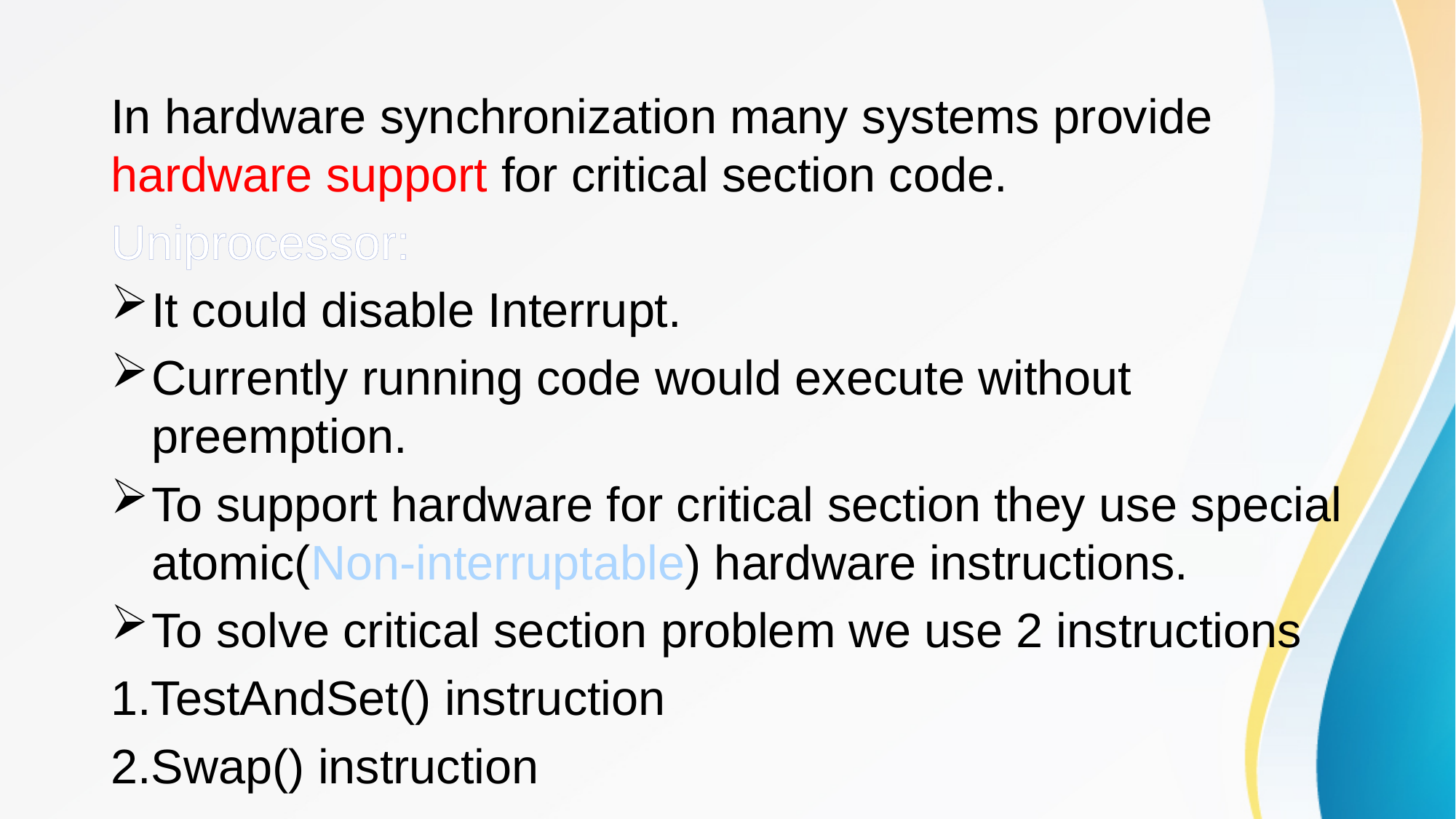

In hardware synchronization many systems provide hardware support for critical section code.
Uniprocessor:
It could disable Interrupt.
Currently running code would execute without preemption.
To support hardware for critical section they use special atomic(Non-interruptable) hardware instructions.
To solve critical section problem we use 2 instructions
1.TestAndSet() instruction
2.Swap() instruction